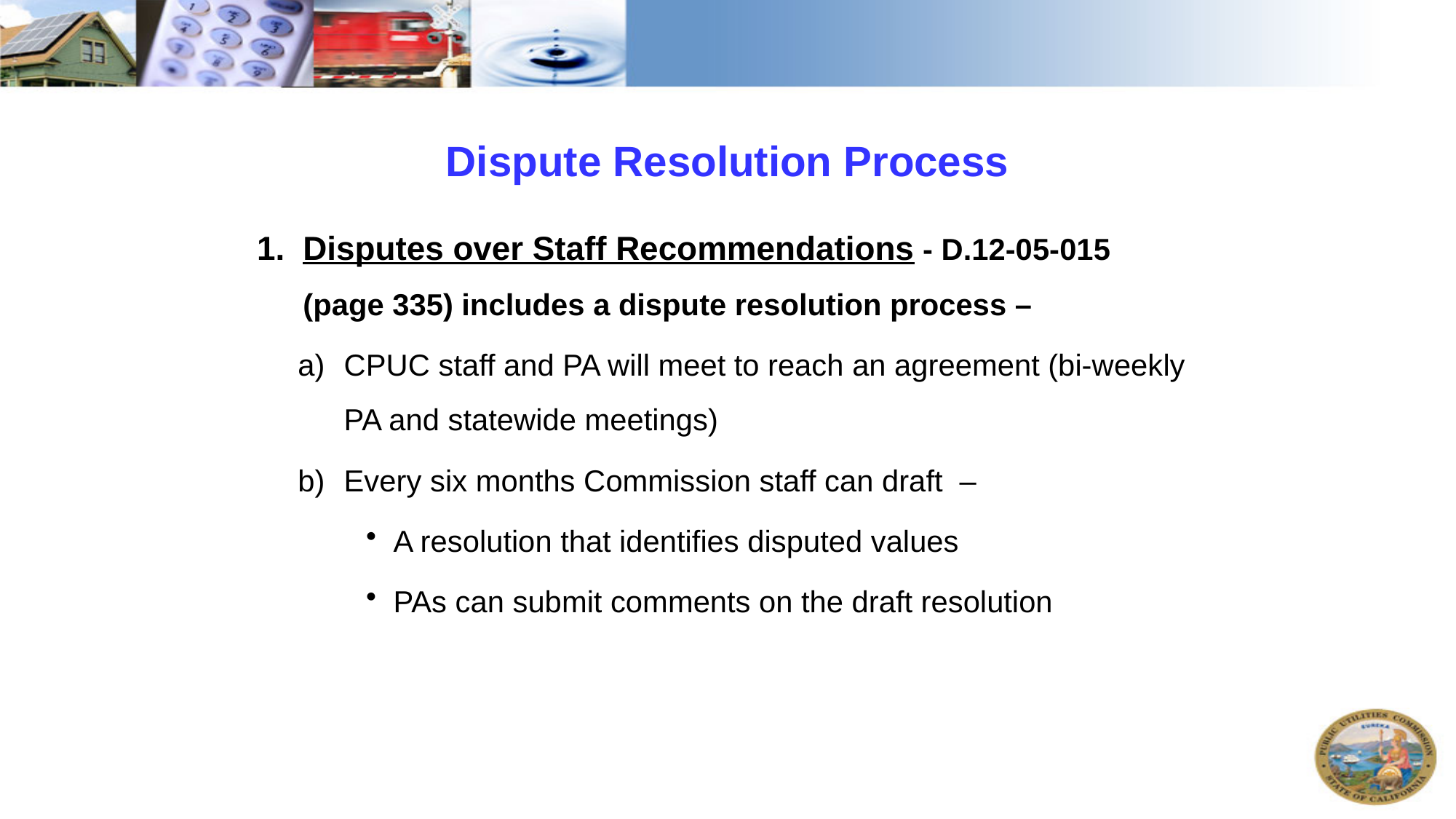

# Dispute Resolution Process
Disputes over Staff Recommendations - D.12-05-015 (page 335) includes a dispute resolution process –
CPUC staff and PA will meet to reach an agreement (bi-weekly PA and statewide meetings)
Every six months Commission staff can draft  –
A resolution that identifies disputed values
PAs can submit comments on the draft resolution